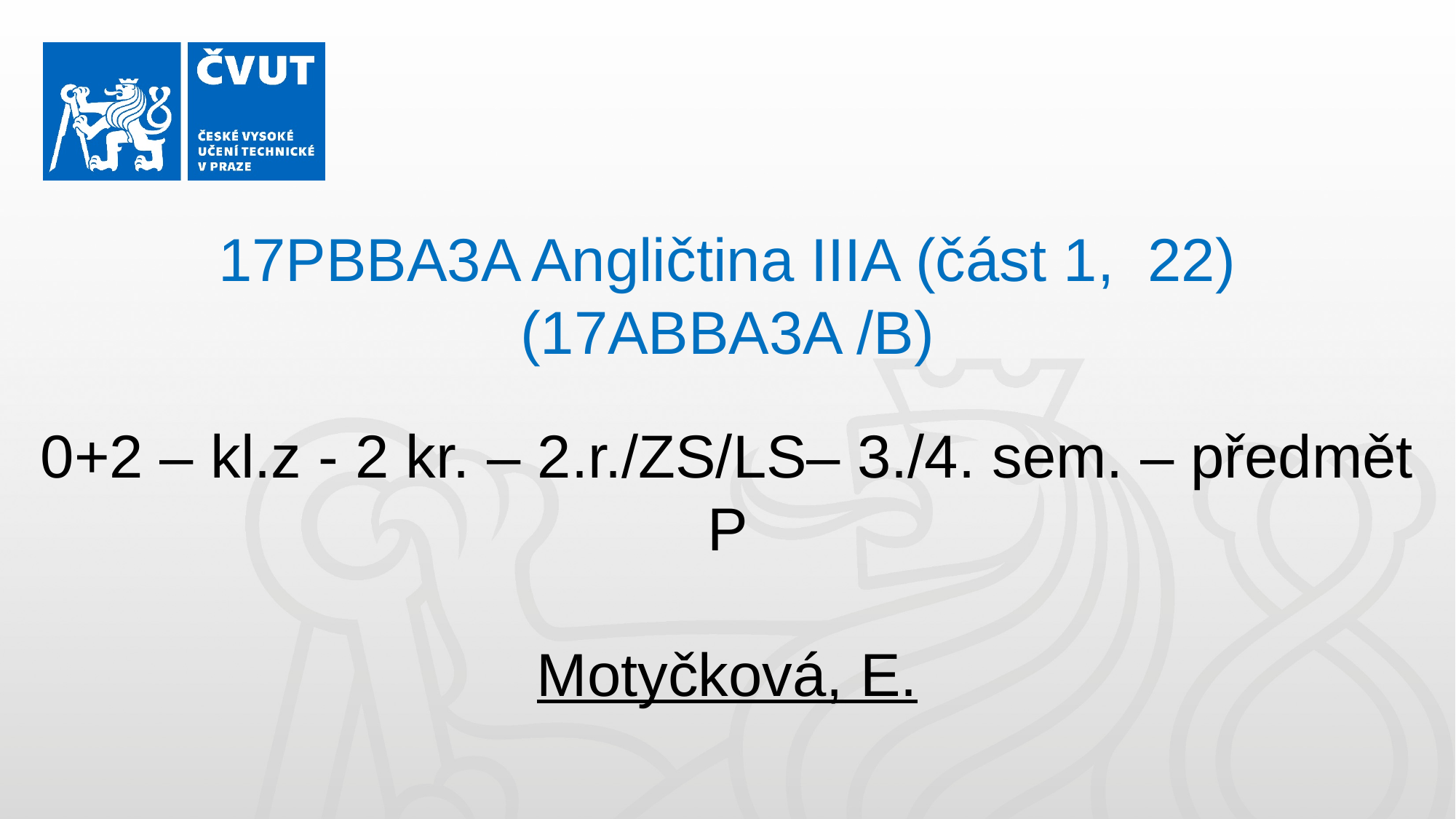

17PBBA3A Angličtina IIIA (část 1,  22)
(17ABBA3A /B)

0+2 – kl.z - 2 kr. – 2.r./ZS/LS– 3./4. sem. – předmět P

Motyčková, E.